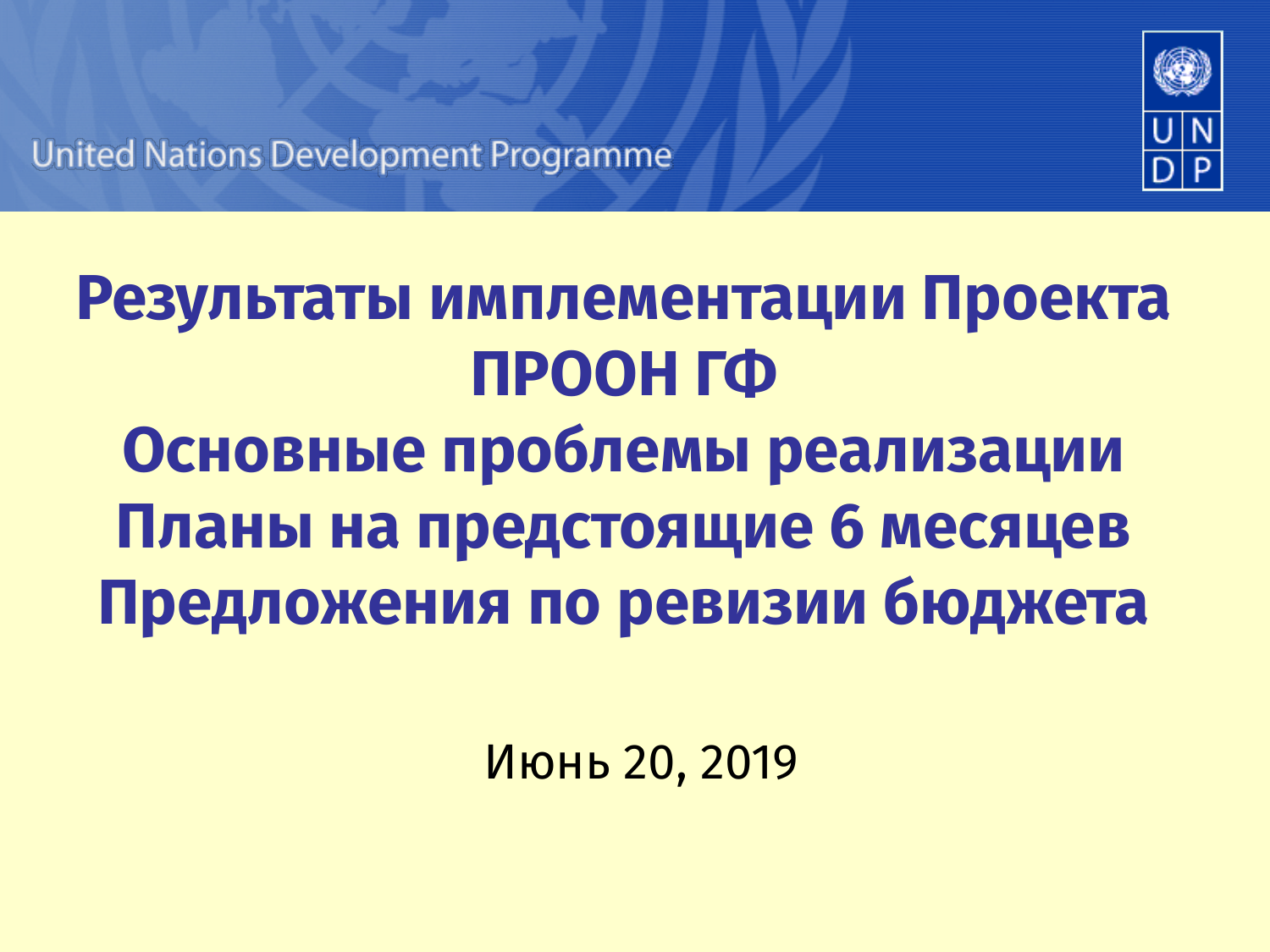

# Результаты имплементации Проекта ПРООН ГФ Основные проблемы реализации Планы на предстоящие 6 месяцев Предложения по ревизии бюджета
Июнь 20, 2019